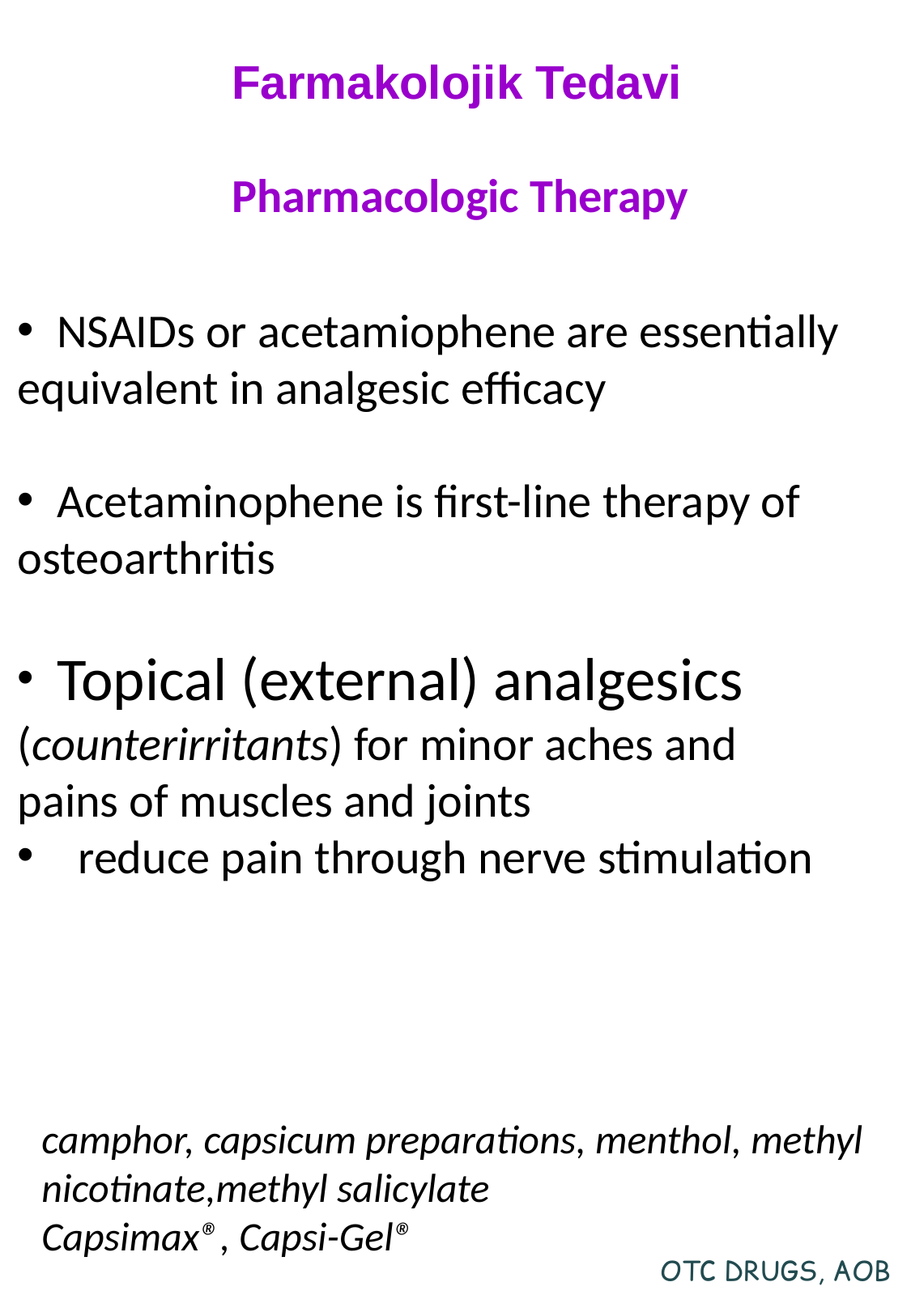

Farmakolojik Tedavi

Pharmacologic Therapy
 NSAIDs or acetamiophene are essentially
equivalent in analgesic efficacy

 Acetaminophene is first-line therapy of
osteoarthritis

 Topical (external) analgesics
(counterirritants) for minor aches and
pains of muscles and joints
reduce pain through nerve stimulation
camphor, capsicum preparations, menthol, methyl
nicotinate,methyl salicylate
Capsimax®, Capsi-Gel®

OTC DRUGS, AOB